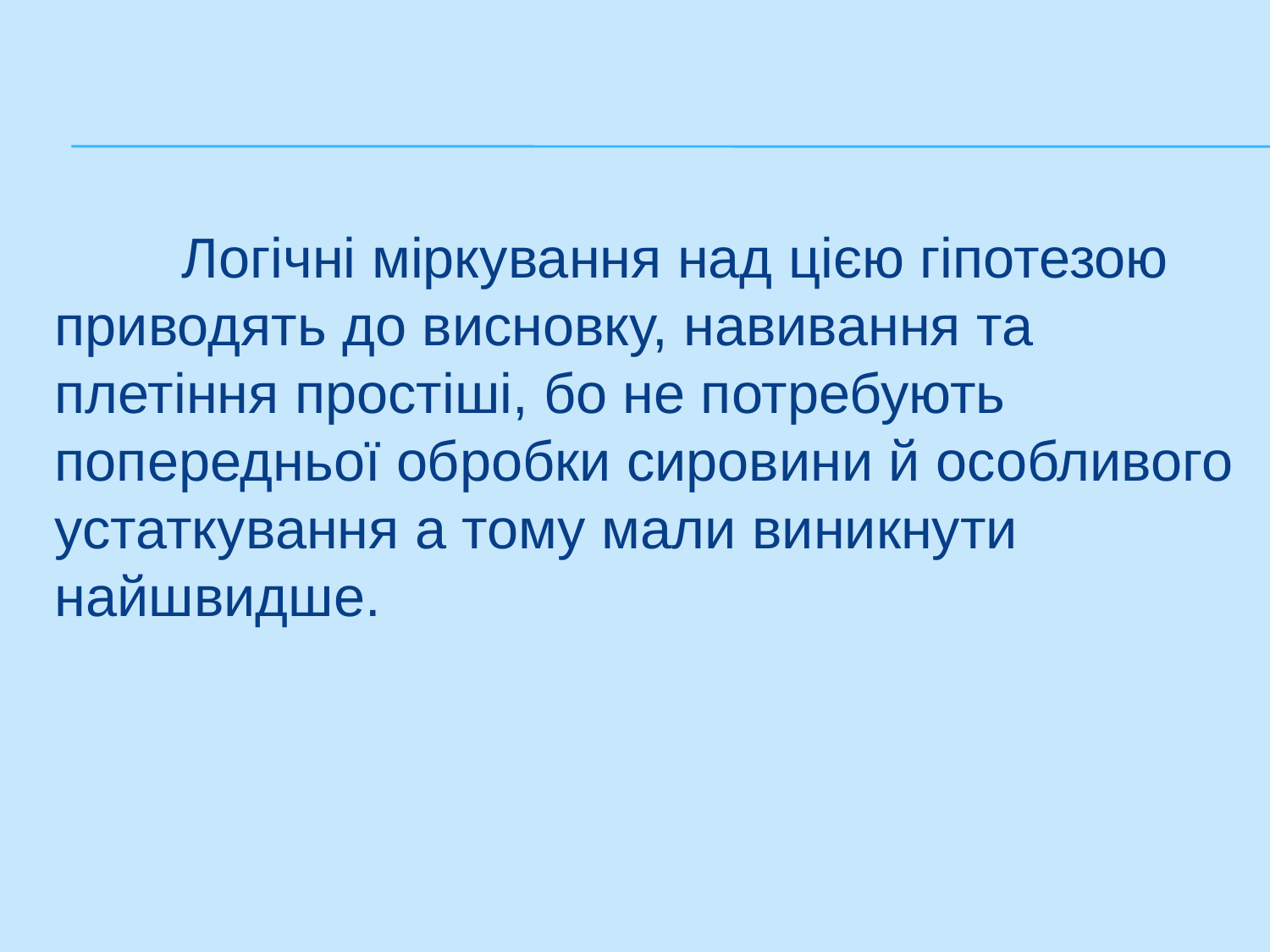

#
	Логічні міркування над цією гіпотезою приводять до висновку, навивання та плетіння простіші, бо не потребують попередньої обробки сировини й особливого устаткування а тому мали виникнути найшвидше.